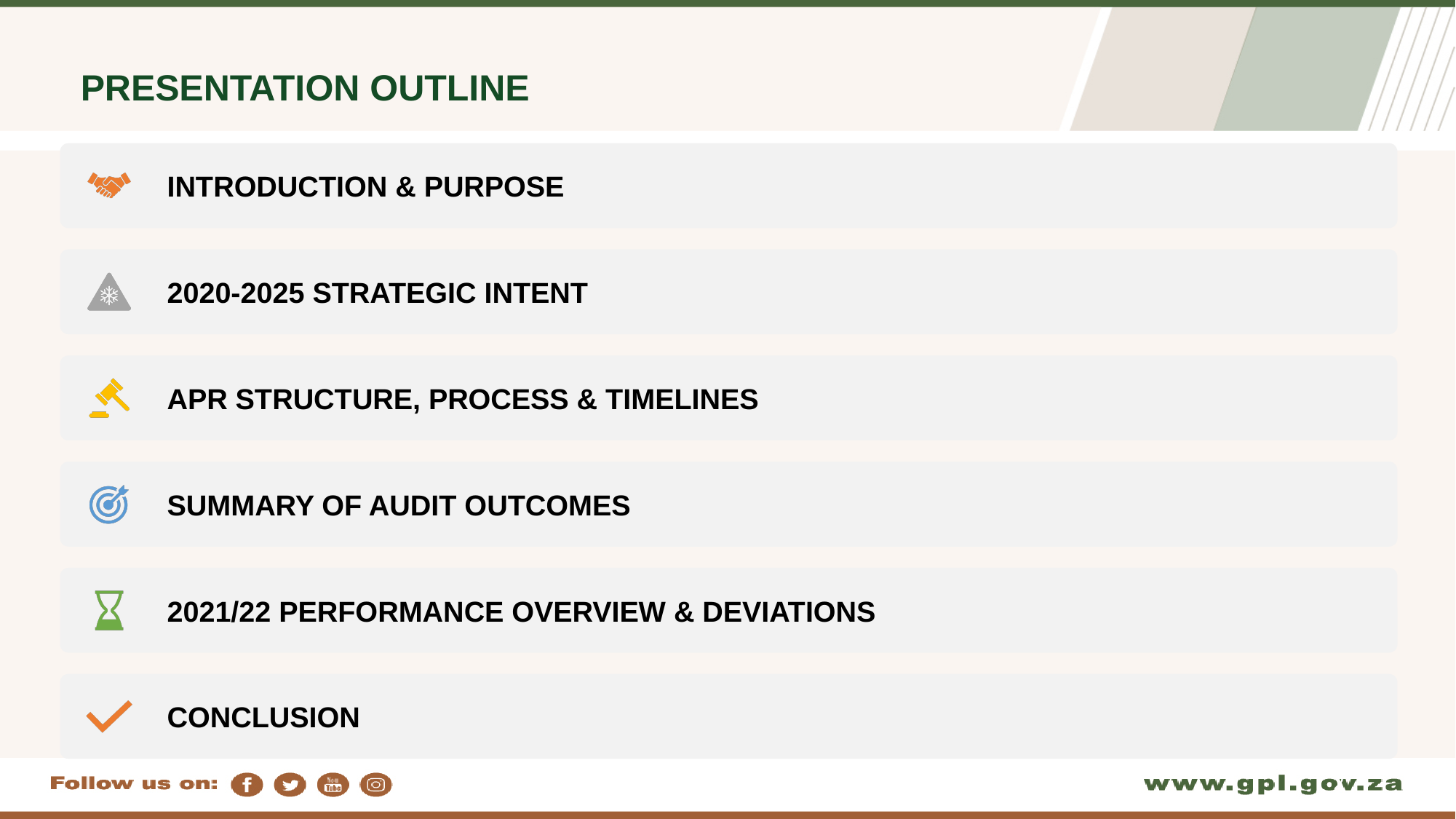

# PRESENTATION OUTLINE
INTRODUCTION & PURPOSE
2020-2025 STRATEGIC INTENT
APR STRUCTURE, PROCESS & TIMELINES
SUMMARY OF AUDIT OUTCOMES
2021/22 PERFORMANCE OVERVIEW & DEVIATIONS
CONCLUSION
2